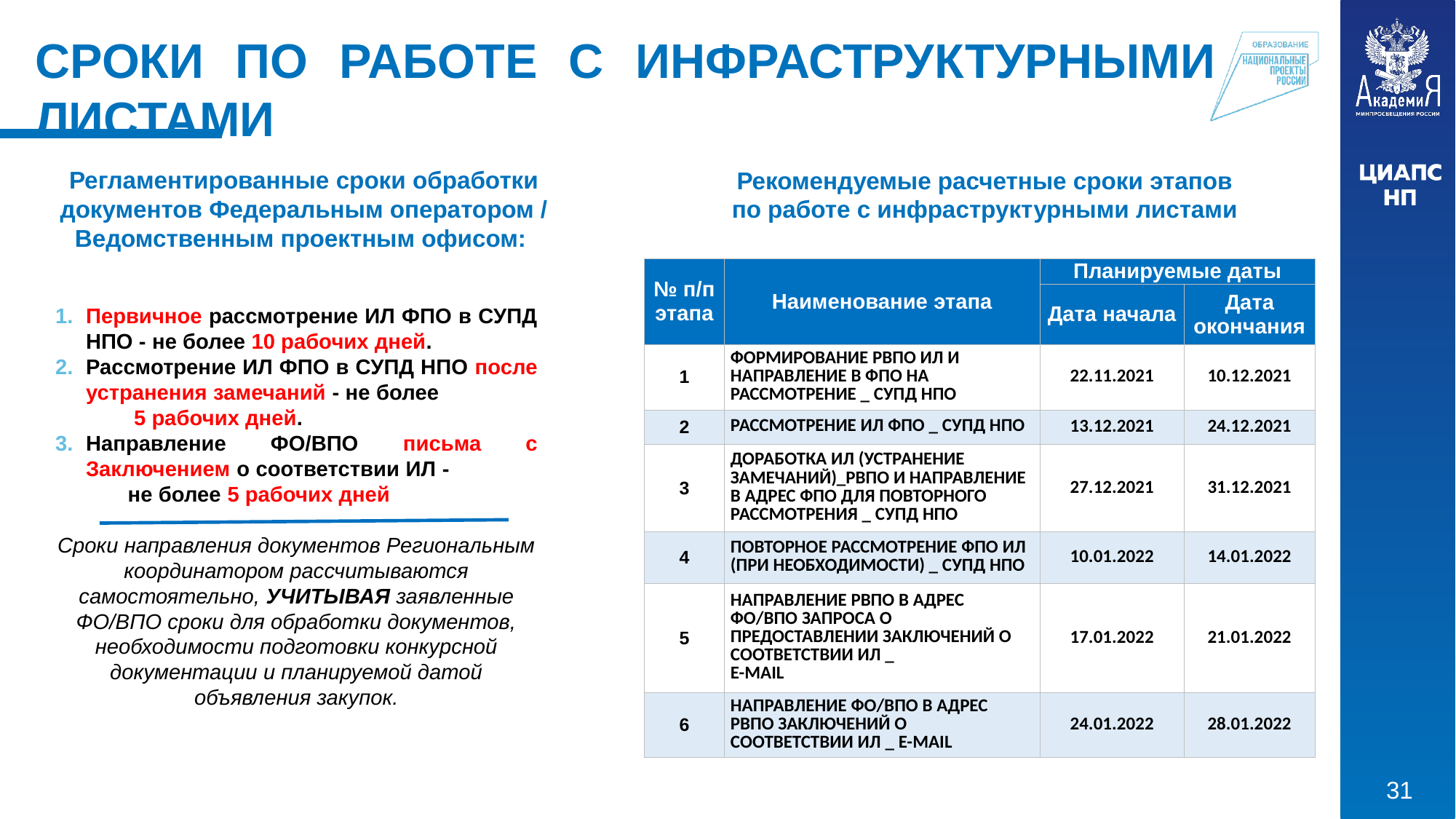

Сроки по работе с инфраструктурными листами
Регламентированные сроки обработки документов Федеральным оператором / Ведомственным проектным офисом:
Рекомендуемые расчетные сроки этапов
по работе с инфраструктурными листами
| № п/п этапа | Наименование этапа | Планируемые даты |  |
| --- | --- | --- | --- |
|  |  | Дата начала | Дата окончания |
| 1 | Формирование РВПО ИЛ и направление в ФПО на рассмотрение \_ СУПД НПО | 22.11.2021 | 10.12.2021 |
| 2 | Рассмотрение ИЛ ФПО \_ СУПД НПО | 13.12.2021 | 24.12.2021 |
| 3 | Доработка ИЛ (устранение замечаний)\_РВПО и направление в адрес ФПО для повторного рассмотрения \_ СУПД НПО | 27.12.2021 | 31.12.2021 |
| 4 | Повторное рассмотрение ФПО ИЛ (при необходимости) \_ СУПД НПО | 10.01.2022 | 14.01.2022 |
| 5 | Направление РВПО в адрес ФО/ВПО запроса о предоставлении заключений о соответствии ИЛ \_ E-mail | 17.01.2022 | 21.01.2022 |
| 6 | Направление ФО/ВПО в адрес РВПО заключений о соответствии ИЛ \_ E-mail | 24.01.2022 | 28.01.2022 |
Первичное рассмотрение ИЛ ФПО в СУПД НПО - не более 10 рабочих дней.
Рассмотрение ИЛ ФПО в СУПД НПО после устранения замечаний - не более                         5 рабочих дней.
Направление ФО/ВПО письма с Заключением о соответствии ИЛ -                      не более 5 рабочих дней

Сроки направления документов Региональным координатором рассчитываются самостоятельно, УЧИТЫВАЯ заявленные ФО/ВПО сроки для обработки документов, необходимости подготовки конкурсной документации и планируемой датой объявления закупок.